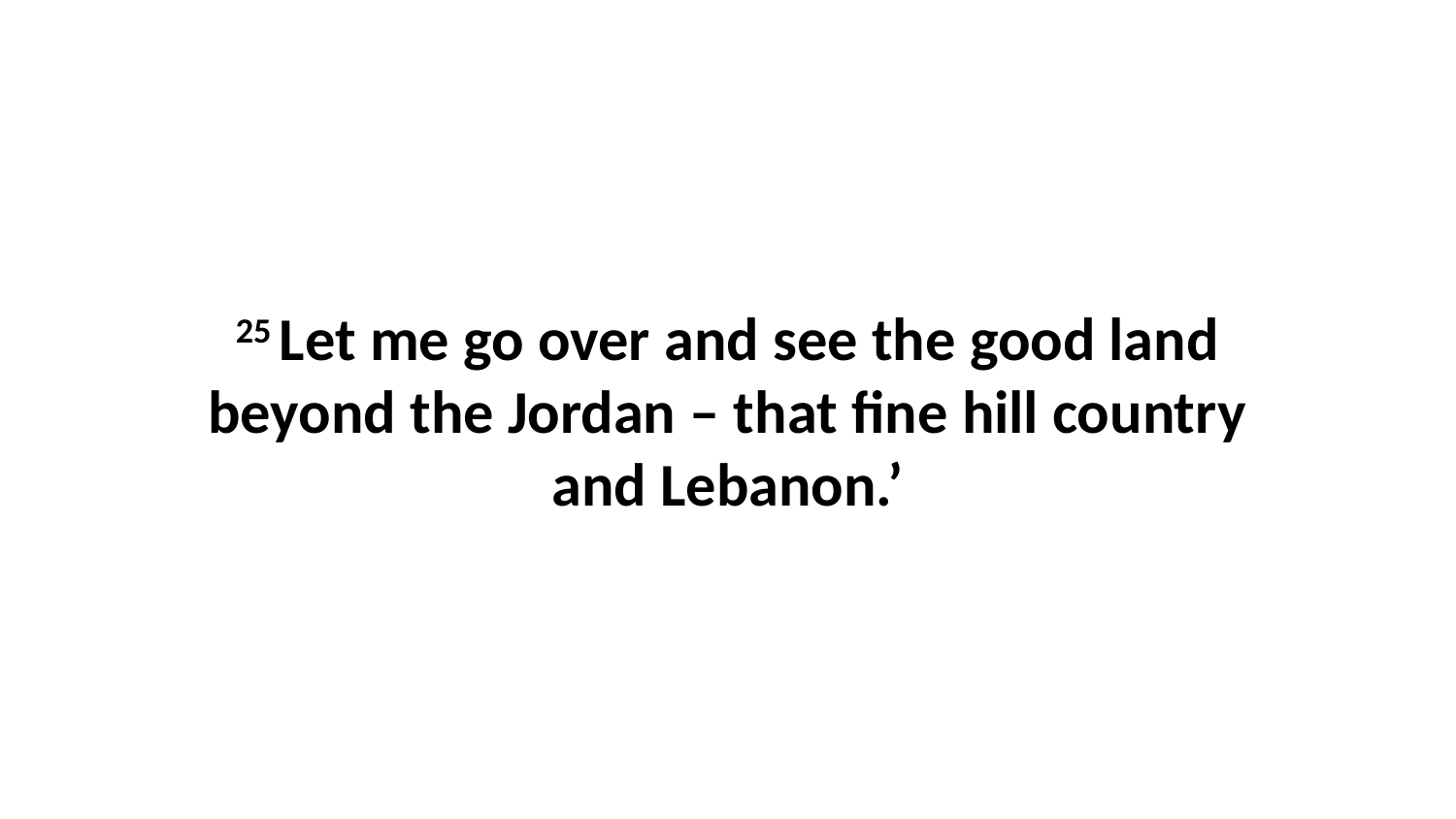

25 Let me go over and see the good land beyond the Jordan – that fine hill country and Lebanon.’